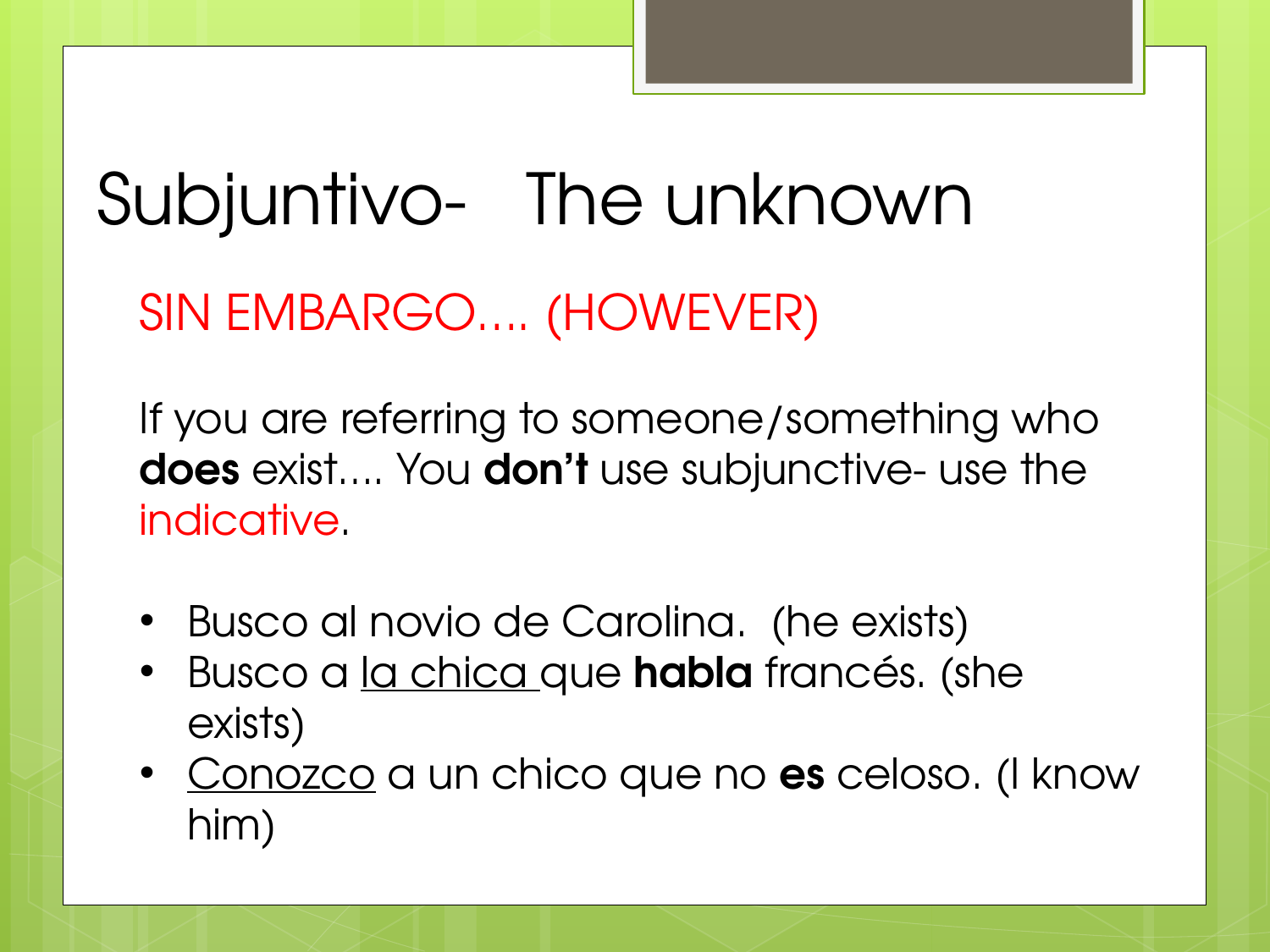

Subjuntivo-   The unknown
SIN EMBARGO…. (HOWEVER)

If you are referring to someone/something who does exist…. You don’t use subjunctive- use the indicative.

Busco al novio de Carolina.  (he exists)
Busco a la chica que habla francés. (she exists)
Conozco a un chico que no es celoso. (I know him)